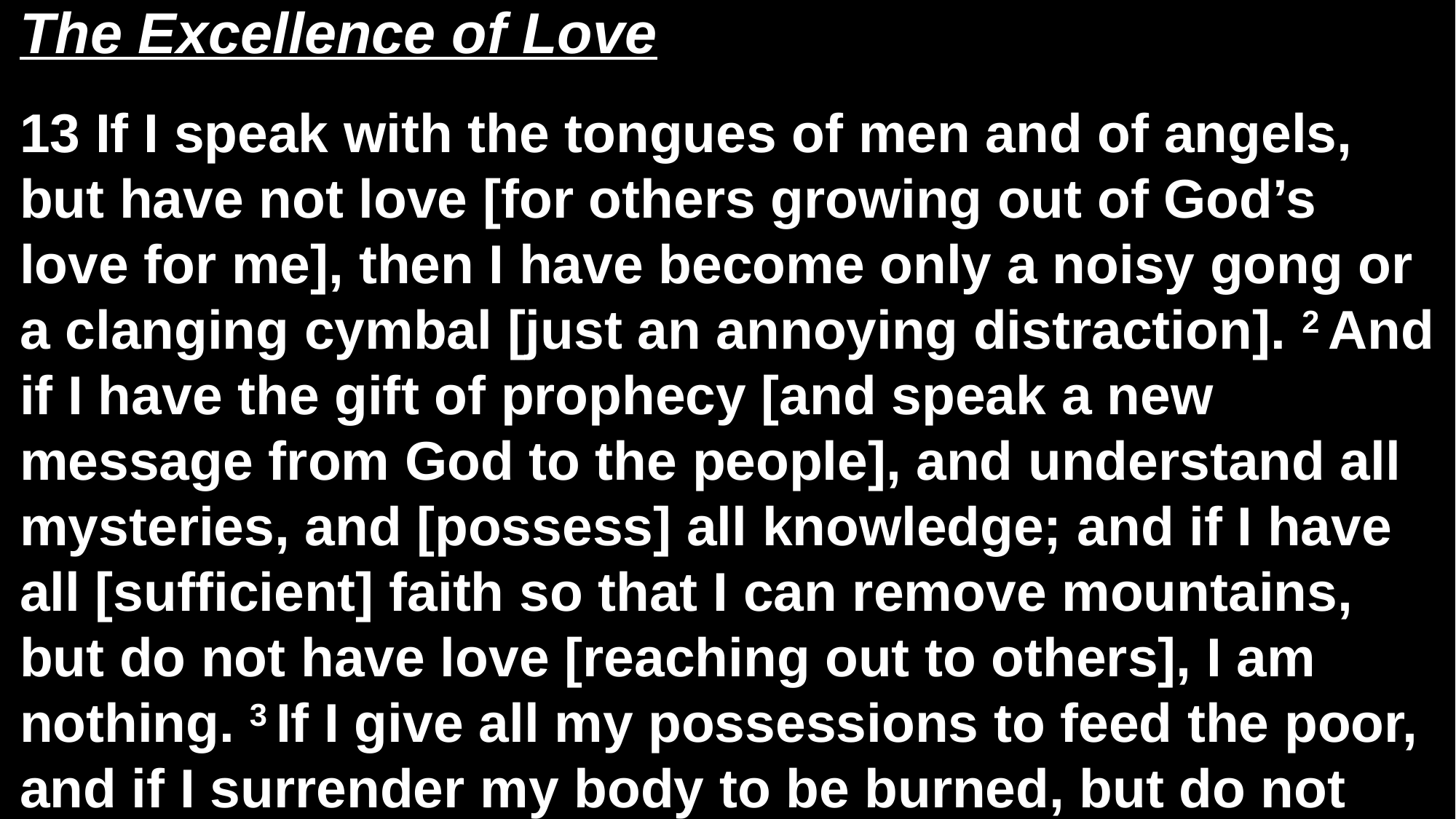

The Excellence of Love

13 If I speak with the tongues of men and of angels, but have not love [for others growing out of God’s love for me], then I have become only a noisy gong or a clanging cymbal [just an annoying distraction]. 2 And if I have the gift of prophecy [and speak a new message from God to the people], and understand all mysteries, and [possess] all knowledge; and if I have all [sufficient] faith so that I can remove mountains, but do not have love [reaching out to others], I am nothing. 3 If I give all my possessions to feed the poor, and if I surrender my body to be burned, but do not have love, it does me no good at all.